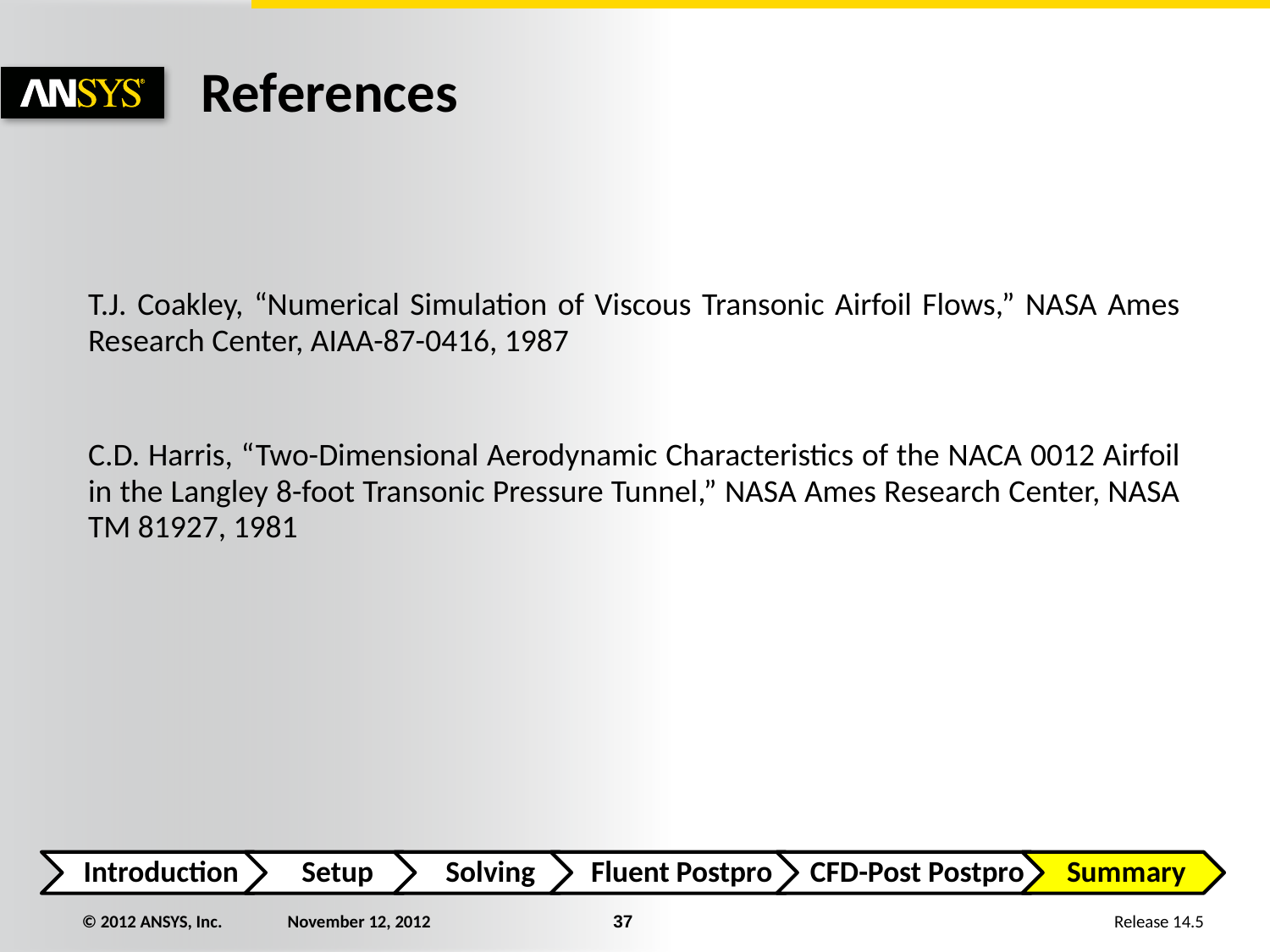

# References

T.J. Coakley, “Numerical Simulation of Viscous Transonic Airfoil Flows,” NASA Ames Research Center, AIAA-87-0416, 1987

C.D. Harris, “Two-Dimensional Aerodynamic Characteristics of the NACA 0012 Airfoil in the Langley 8-foot Transonic Pressure Tunnel,” NASA Ames Research Center, NASA TM 81927, 1981

Introduction
Setup
Solving
Fluent Postpro
CFD-Post Postpro
Summary